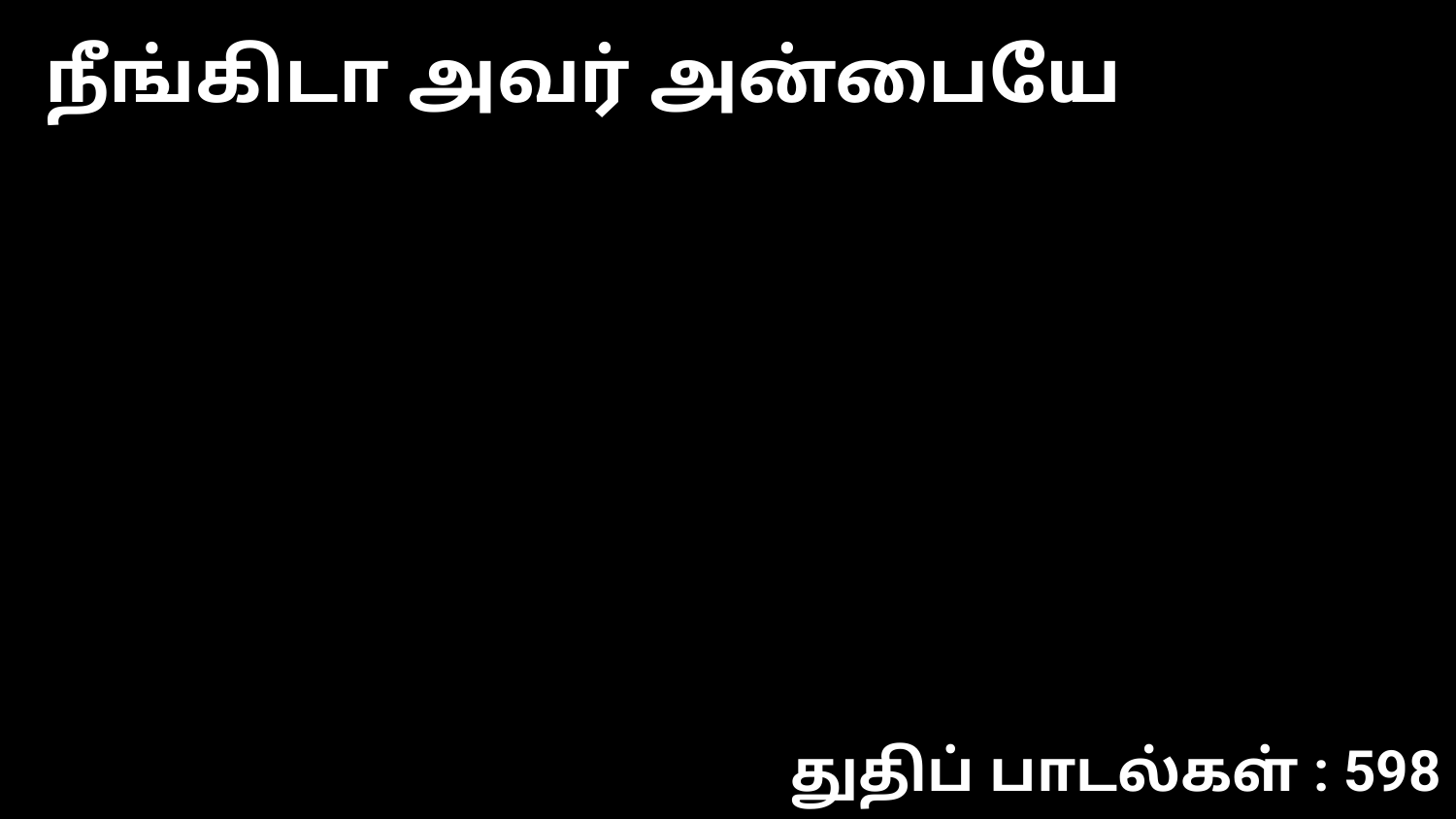

நீங்கிடா அவர் அன்பையே
துதிப் பாடல்கள் : 598